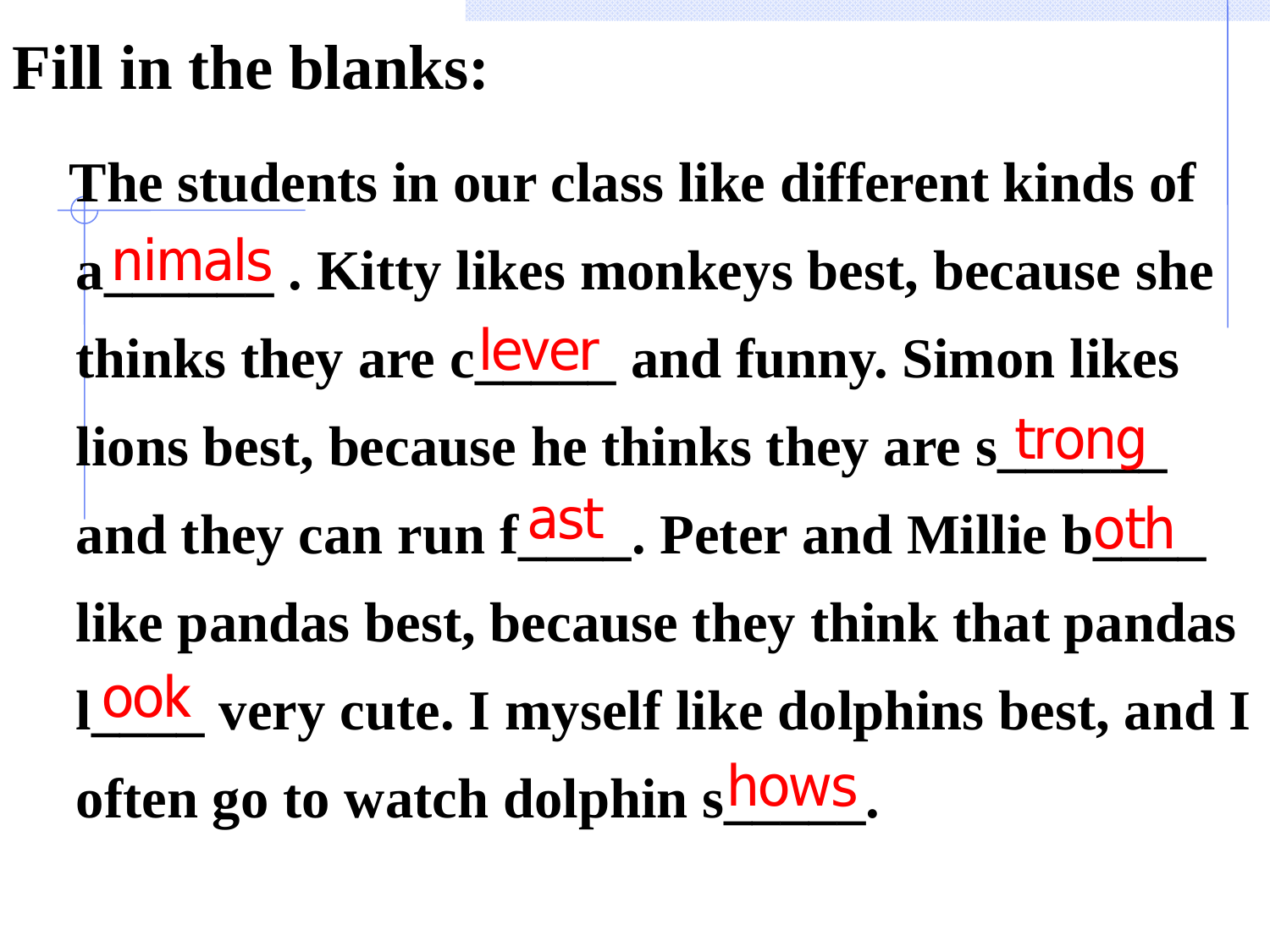

Fill in the blanks:
    The students in our class like different kinds of  a______ . Kitty likes monkeys best, because she thinks they are c_____ and funny. Simon likes lions best, because he thinks they are s______ and they can run f____. Peter and Millie b____ like pandas best, because they think that pandas l____ very cute. I myself like dolphins best, and I often go to watch dolphin s_____.
nimals
lever
trong
ast
oth
ook
hows